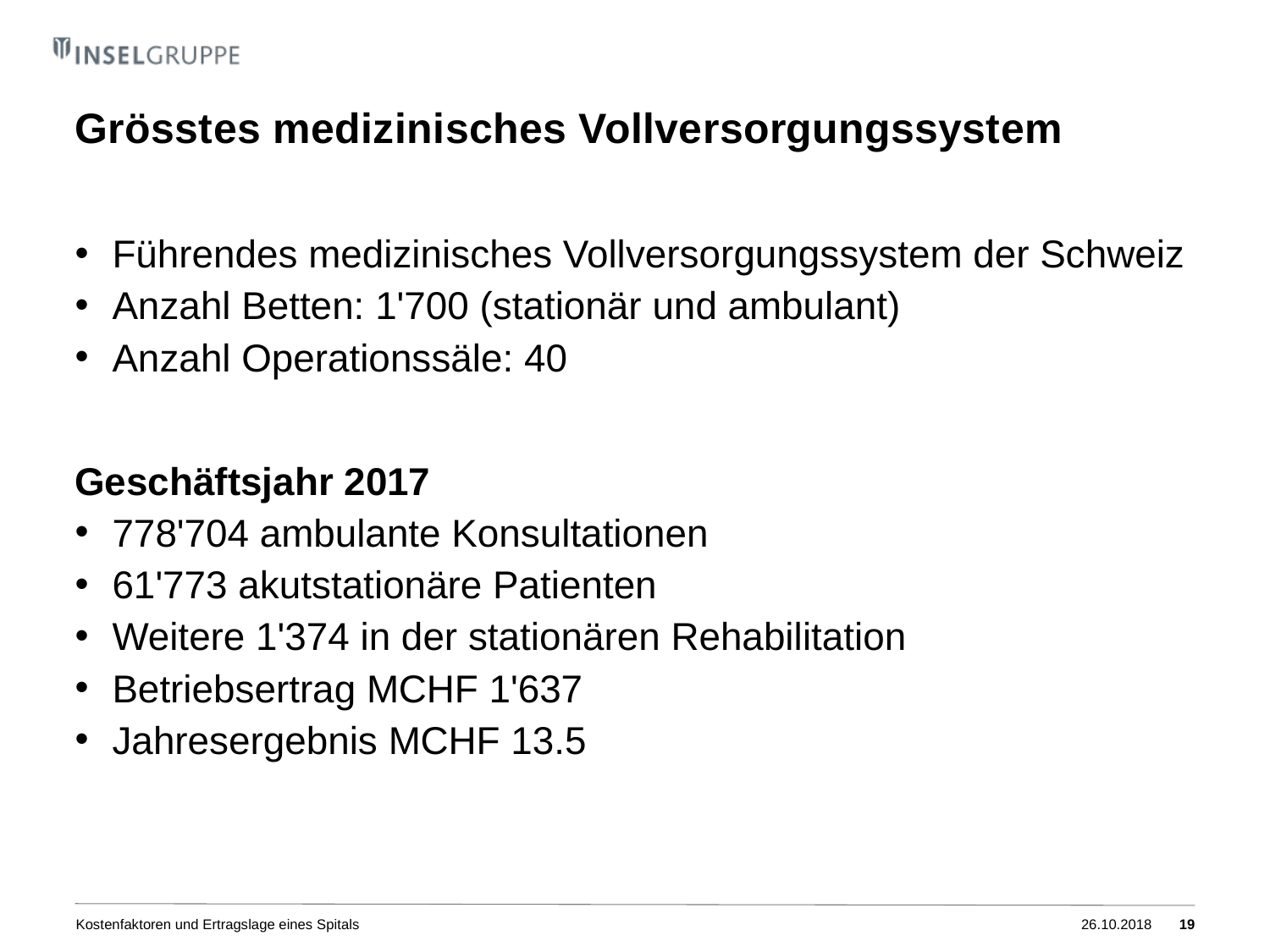

# Grösstes medizinisches Vollversorgungssystem
Führendes medizinisches Vollversorgungssystem der Schweiz
Anzahl Betten: 1'700 (stationär und ambulant)
Anzahl Operationssäle: 40

Geschäftsjahr 2017
778'704 ambulante Konsultationen
61'773 akutstationäre Patienten
Weitere 1'374 in der stationären Rehabilitation
Betriebsertrag MCHF 1'637
Jahresergebnis MCHF 13.5